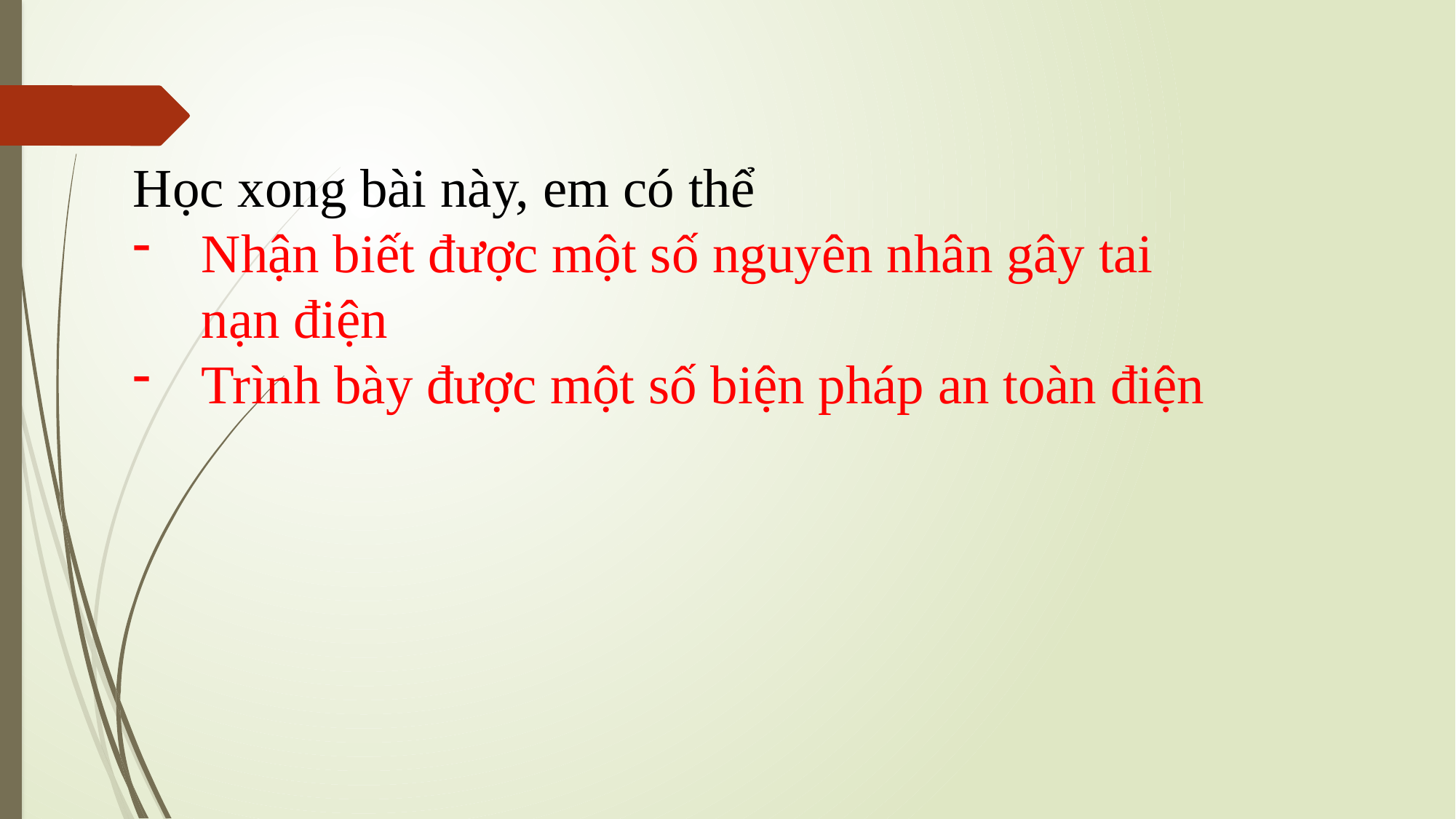

Học xong bài này, em có thể
Nhận biết được một số nguyên nhân gây tai nạn điện
Trình bày được một số biện pháp an toàn điện